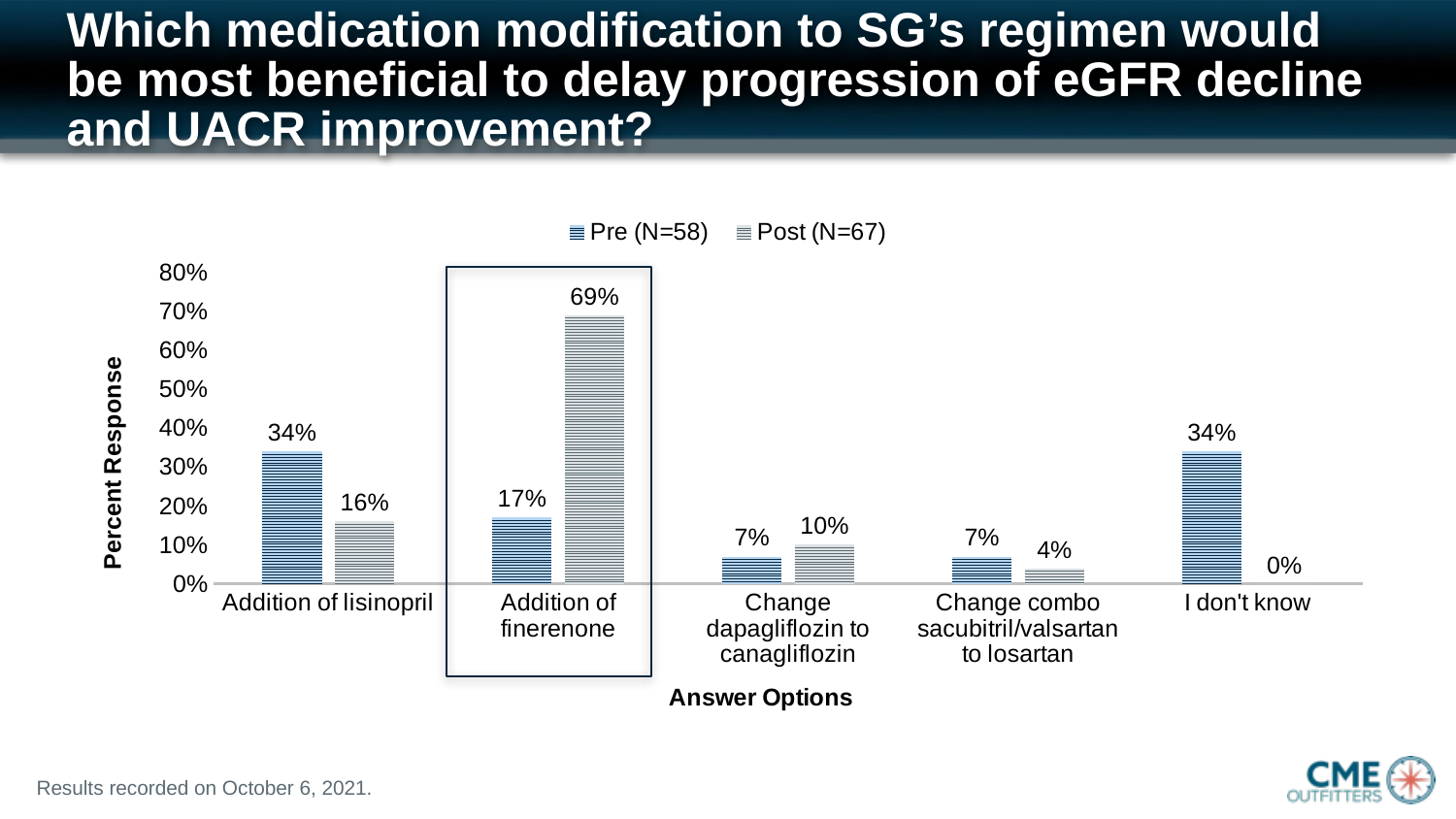

# Which medication modification to SG’s regimen would be most beneficial to delay progression of eGFR decline and UACR improvement?

### Chart

| Category | Pre (N=58) | Post (N=67) |
|---|---|---|
| Addition of lisinopril | 0.34 | 0.16 |
| Addition of finerenone | 0.17 | 0.69 |
| Change dapagliflozin to canagliflozin | 0.07 | 0.1 |
| Change combo sacubitril/valsartan to losartan | 0.07 | 0.04 |
| I don't know | 0.34 | 0.0 |
Results recorded on October 6, 2021.